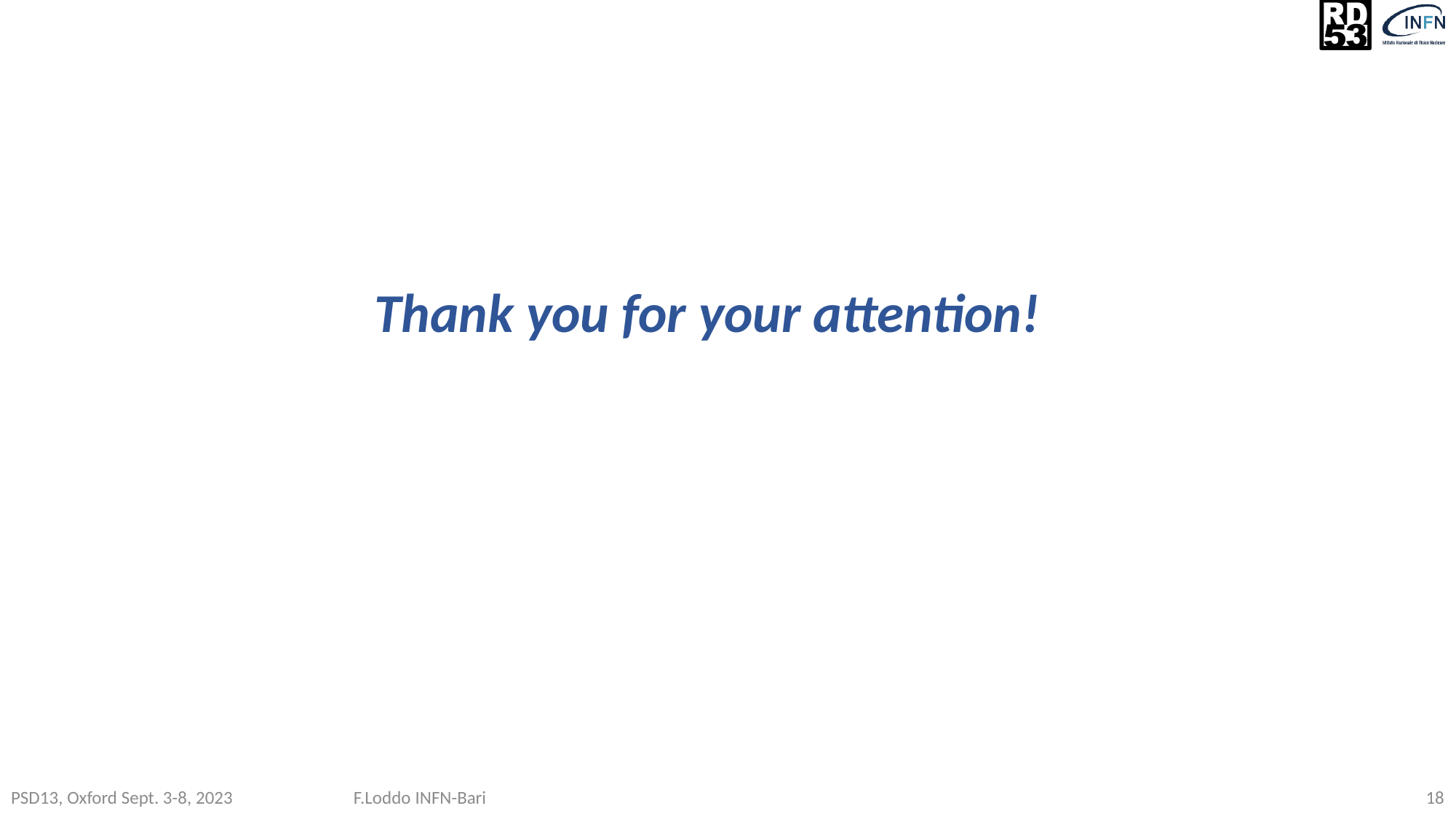

# Thank you for your attention!
PSD13, Oxford Sept. 3-8, 2023                             F.Loddo INFN-Bari
18